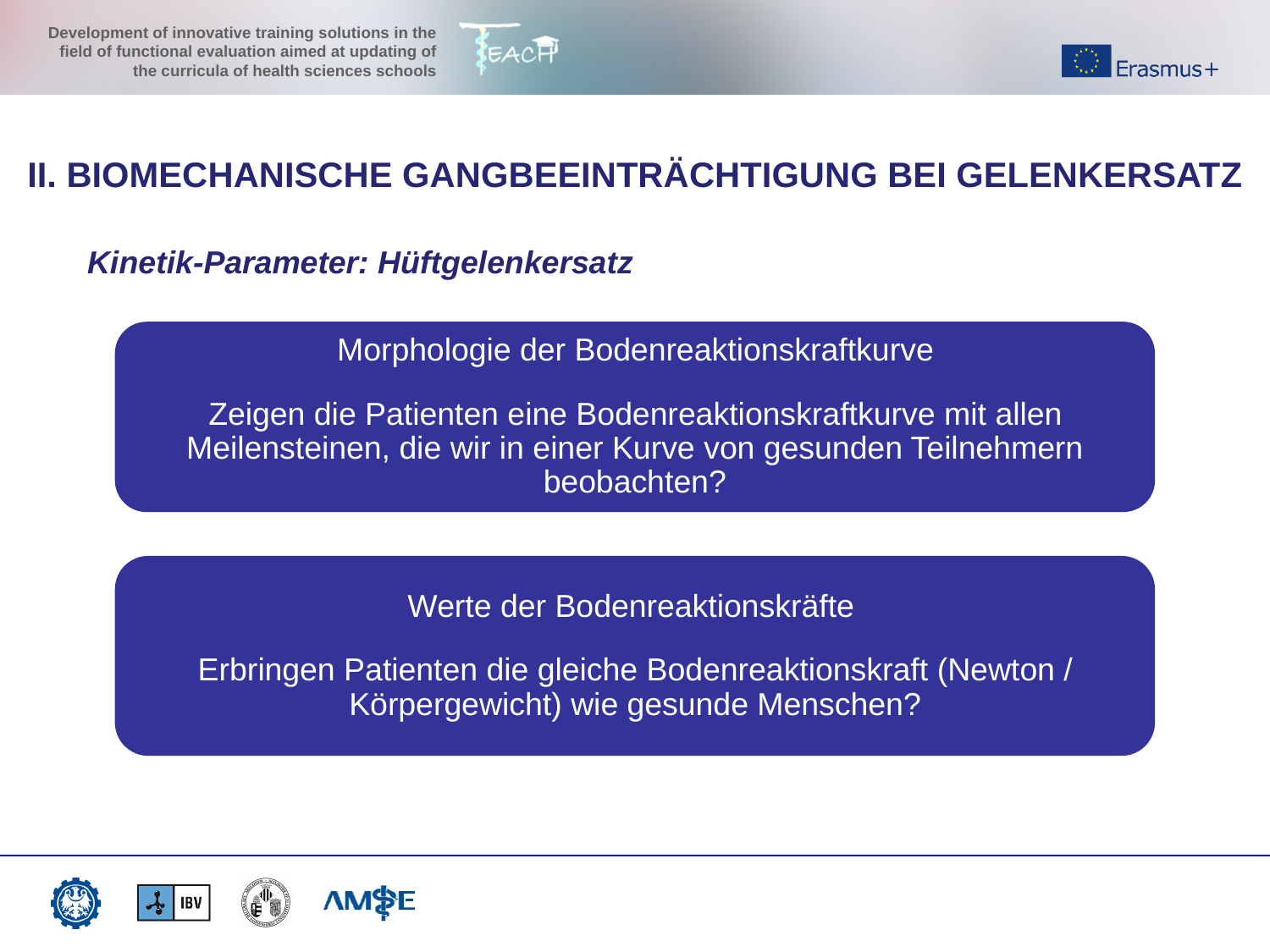

II. BIOMECHANISCHE GANGBEEINTRÄCHTIGUNG BEI GELENKERSATZ
Kinetik-Parameter: Hüftgelenkersatz
Morphologie der Bodenreaktionskraftkurve
Zeigen die Patienten eine Bodenreaktionskraftkurve mit allen Meilensteinen, die wir in einer Kurve von gesunden Teilnehmern beobachten?
Werte der Bodenreaktionskräfte
Erbringen Patienten die gleiche Bodenreaktionskraft (Newton / Körpergewicht) wie gesunde Menschen?